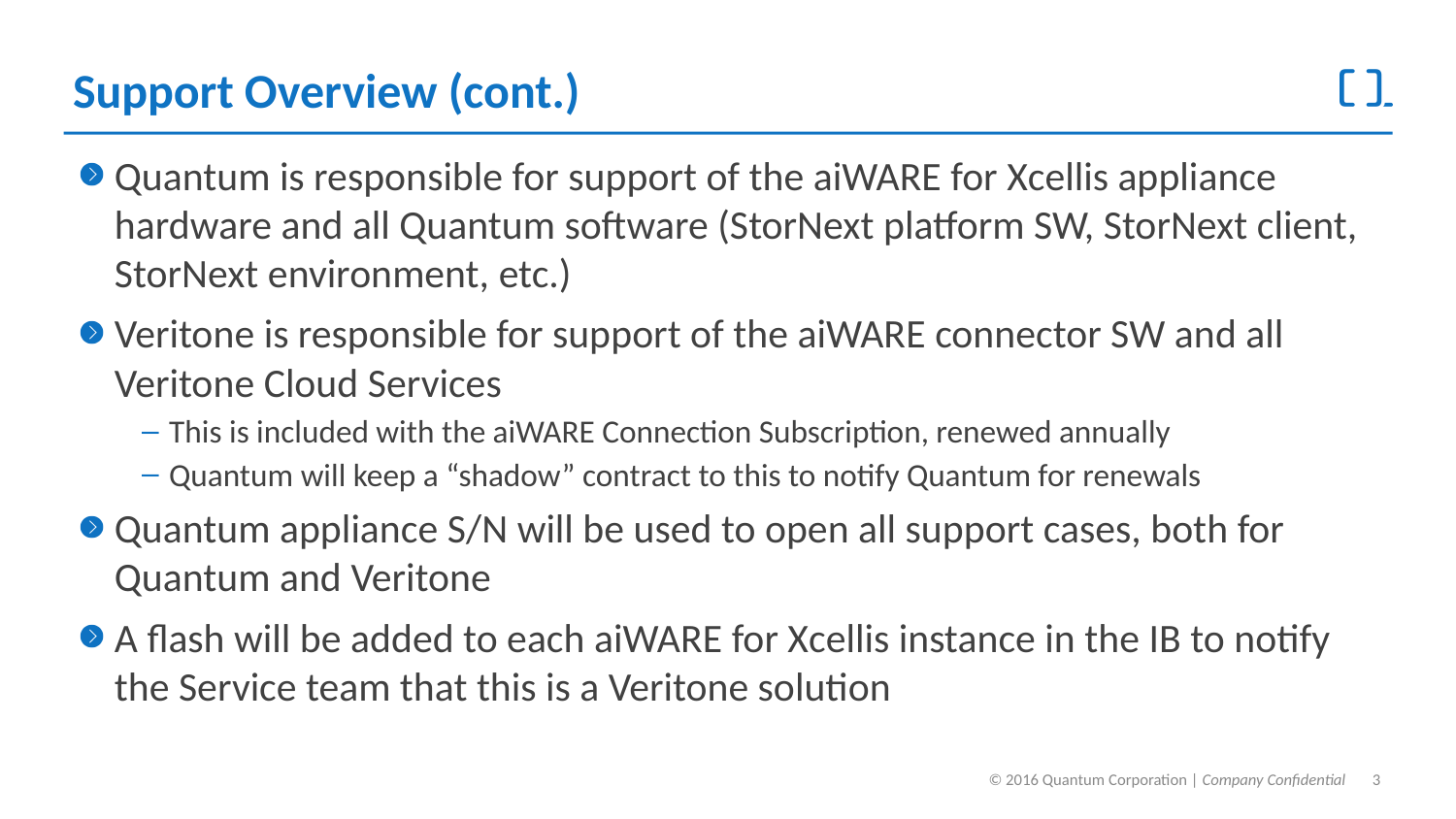

# Support Overview (cont.)
Quantum is responsible for support of the aiWARE for Xcellis appliance hardware and all Quantum software (StorNext platform SW, StorNext client, StorNext environment, etc.)
Veritone is responsible for support of the aiWARE connector SW and all Veritone Cloud Services
This is included with the aiWARE Connection Subscription, renewed annually
Quantum will keep a “shadow” contract to this to notify Quantum for renewals
Quantum appliance S/N will be used to open all support cases, both for Quantum and Veritone
A flash will be added to each aiWARE for Xcellis instance in the IB to notify the Service team that this is a Veritone solution